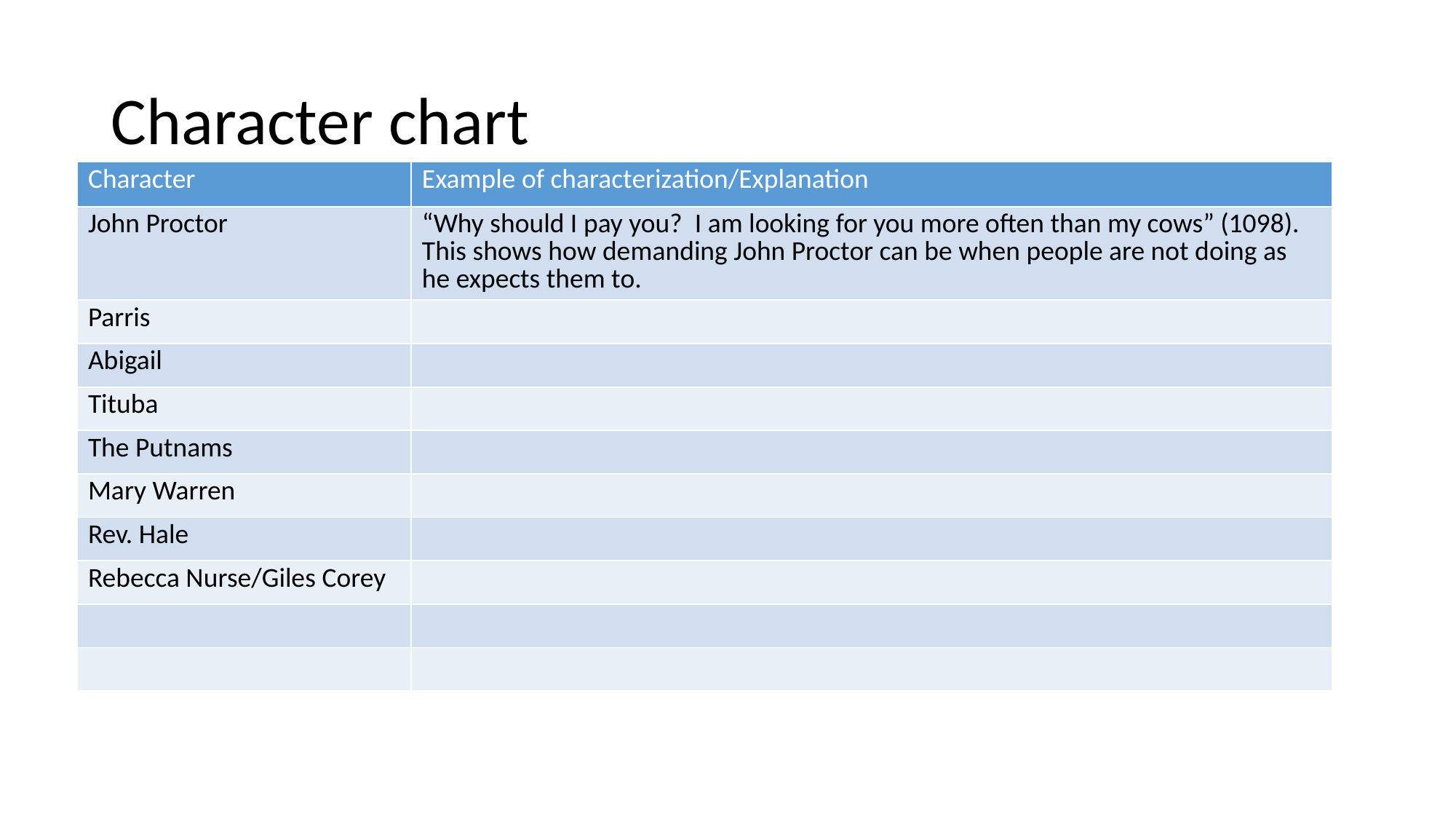

# Character chart
| Character | Example of characterization/Explanation |
| --- | --- |
| John Proctor | “Why should I pay you? I am looking for you more often than my cows” (1098). This shows how demanding John Proctor can be when people are not doing as he expects them to. |
| Parris |  |
| Abigail |  |
| Tituba |  |
| The Putnams |  |
| Mary Warren |  |
| Rev. Hale |  |
| Rebecca Nurse/Giles Corey |  |
|  |  |
|  |  |